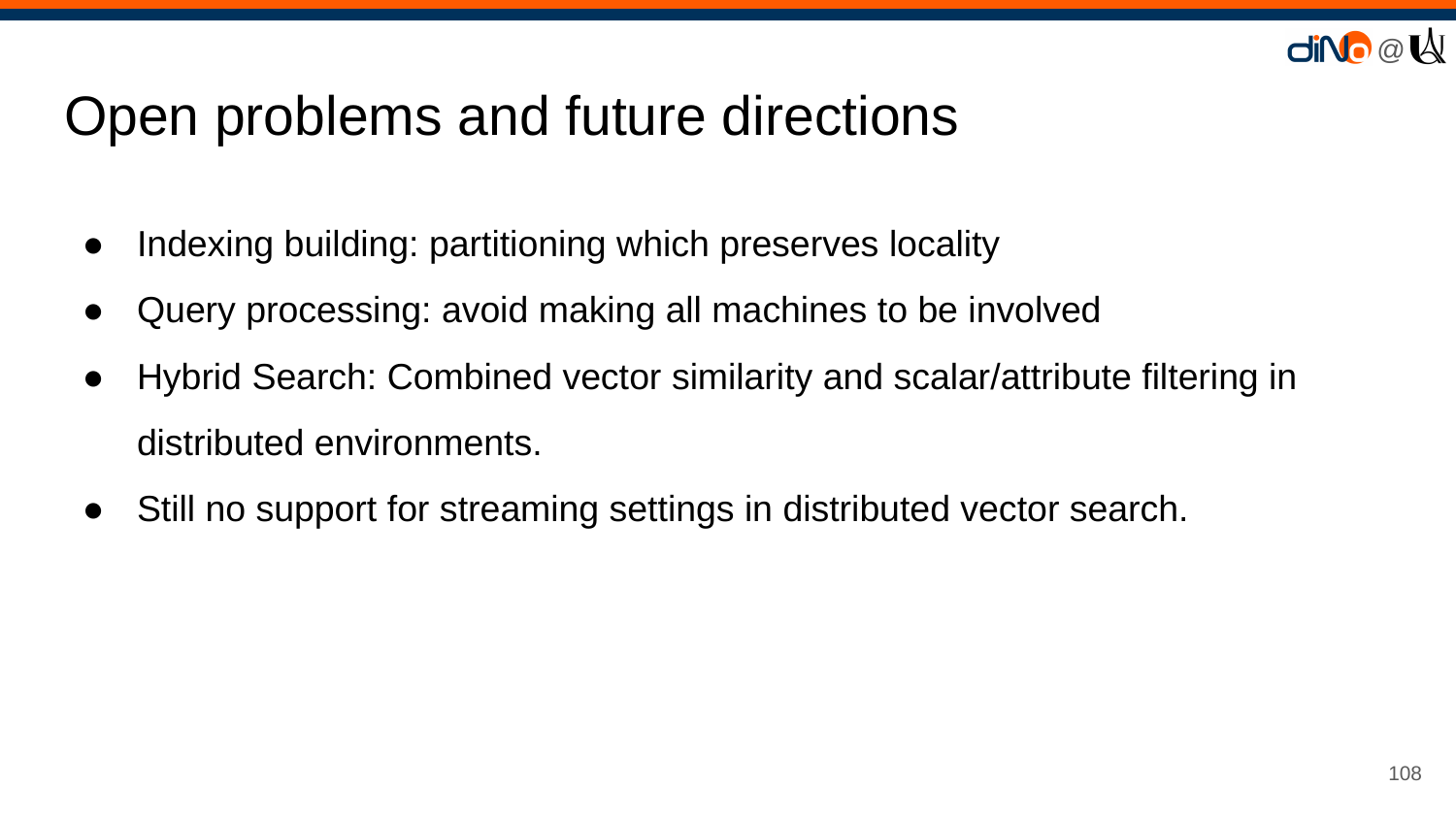

# Open problems and future directions
Indexing building: partitioning which preserves locality
Query processing: avoid making all machines to be involved
Hybrid Search: Combined vector similarity and scalar/attribute filtering in distributed environments.
Still no support for streaming settings in distributed vector search.
108